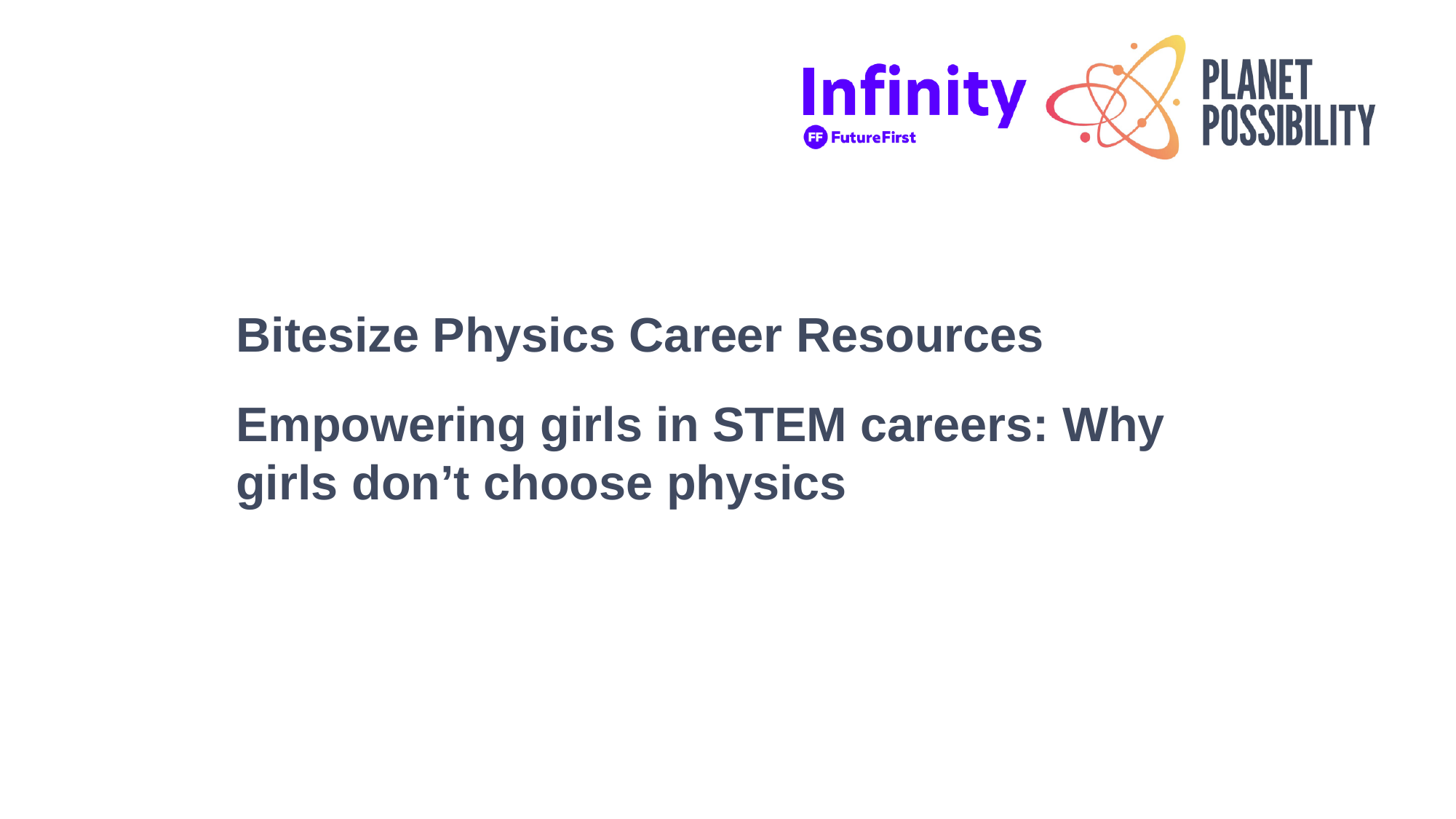

Bitesize Physics Career Resources
Empowering girls in STEM careers: Why girls don’t choose physics